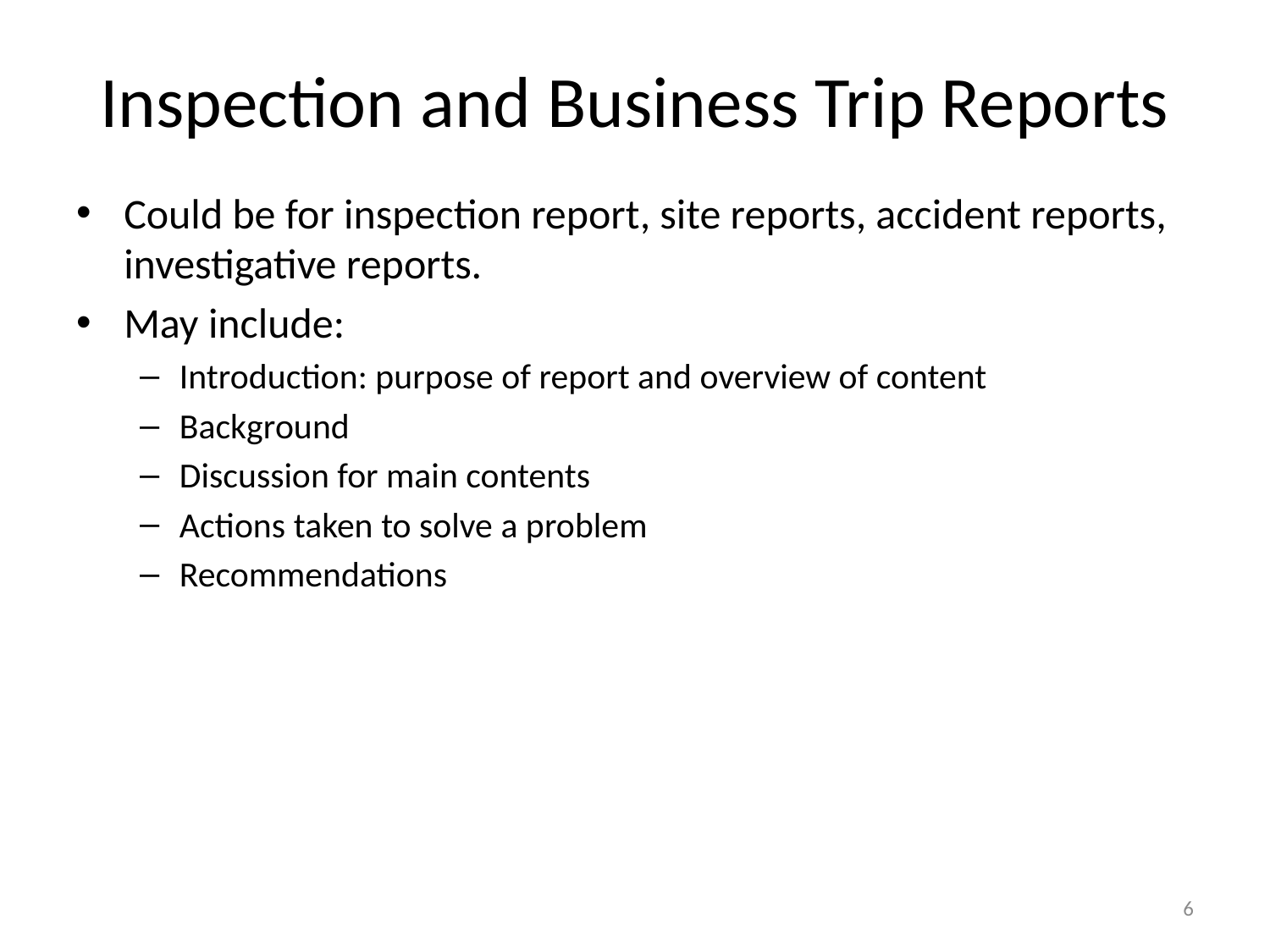

# Inspection and Business Trip Reports
Could be for inspection report, site reports, accident reports, investigative reports.
May include:
Introduction: purpose of report and overview of content
Background
Discussion for main contents
Actions taken to solve a problem
Recommendations

6